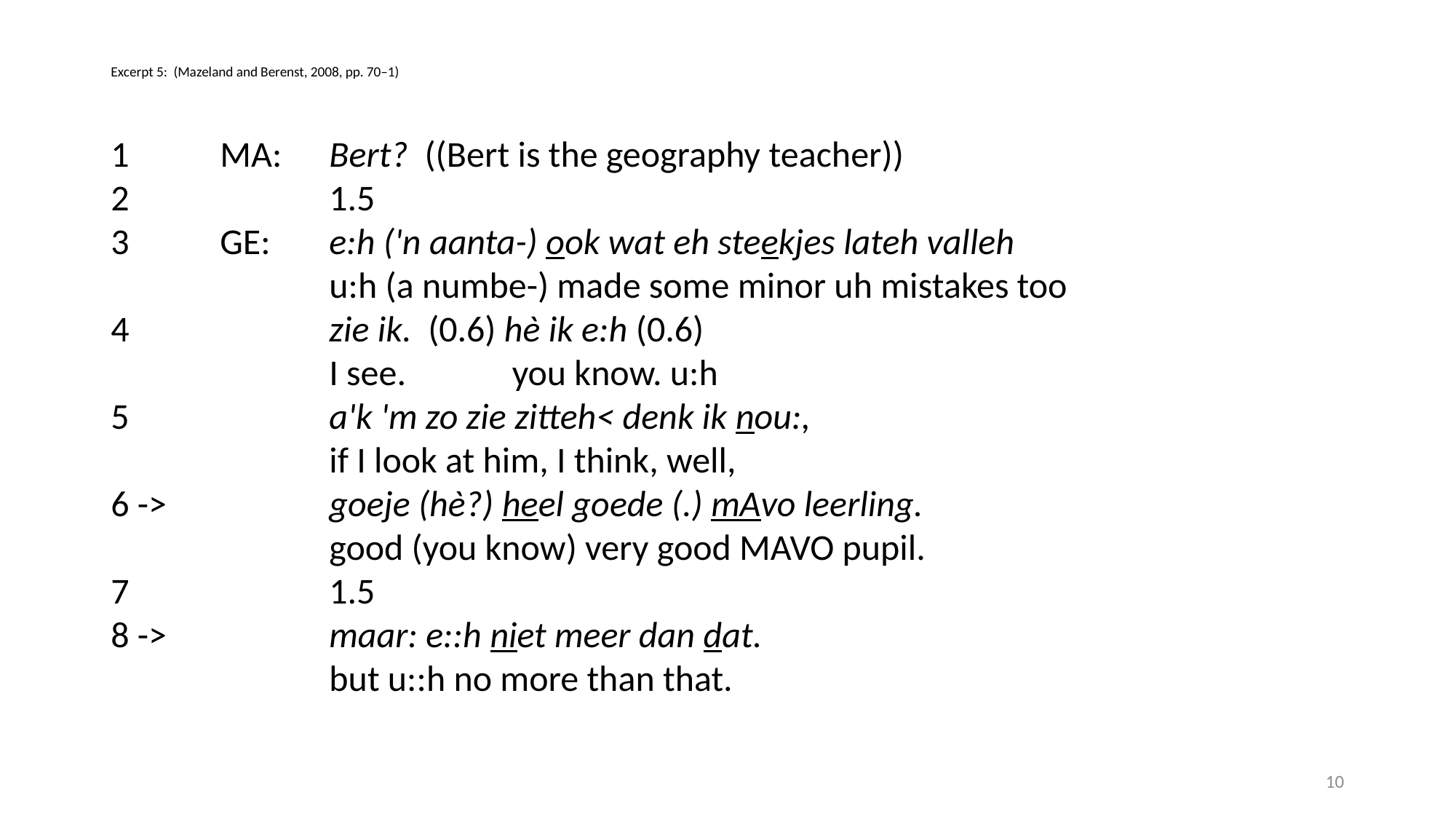

# Excerpt 5:  (Mazeland and Berenst, 2008, pp. 70–1)
1	MA:	Bert?  ((Bert is the geography teacher))
2		1.5
3	GE:	e:h ('n aanta-) ook wat eh steekjes lateh valleh
		u:h (a numbe-) made some minor uh mistakes too
4		zie ik.  (0.6) hè ik e:h (0.6)
		I see.	         you know. u:h
5		a'k 'm zo zie zitteh< denk ik nou:,
		if I look at him, I think, well,
6 ->		goeje (hè?) heel goede (.) mAvo leerling.
		good (you know) very good MAVO pupil.
7		1.5
8 ->		maar: e::h niet meer dan dat.
		but u::h no more than that.

10